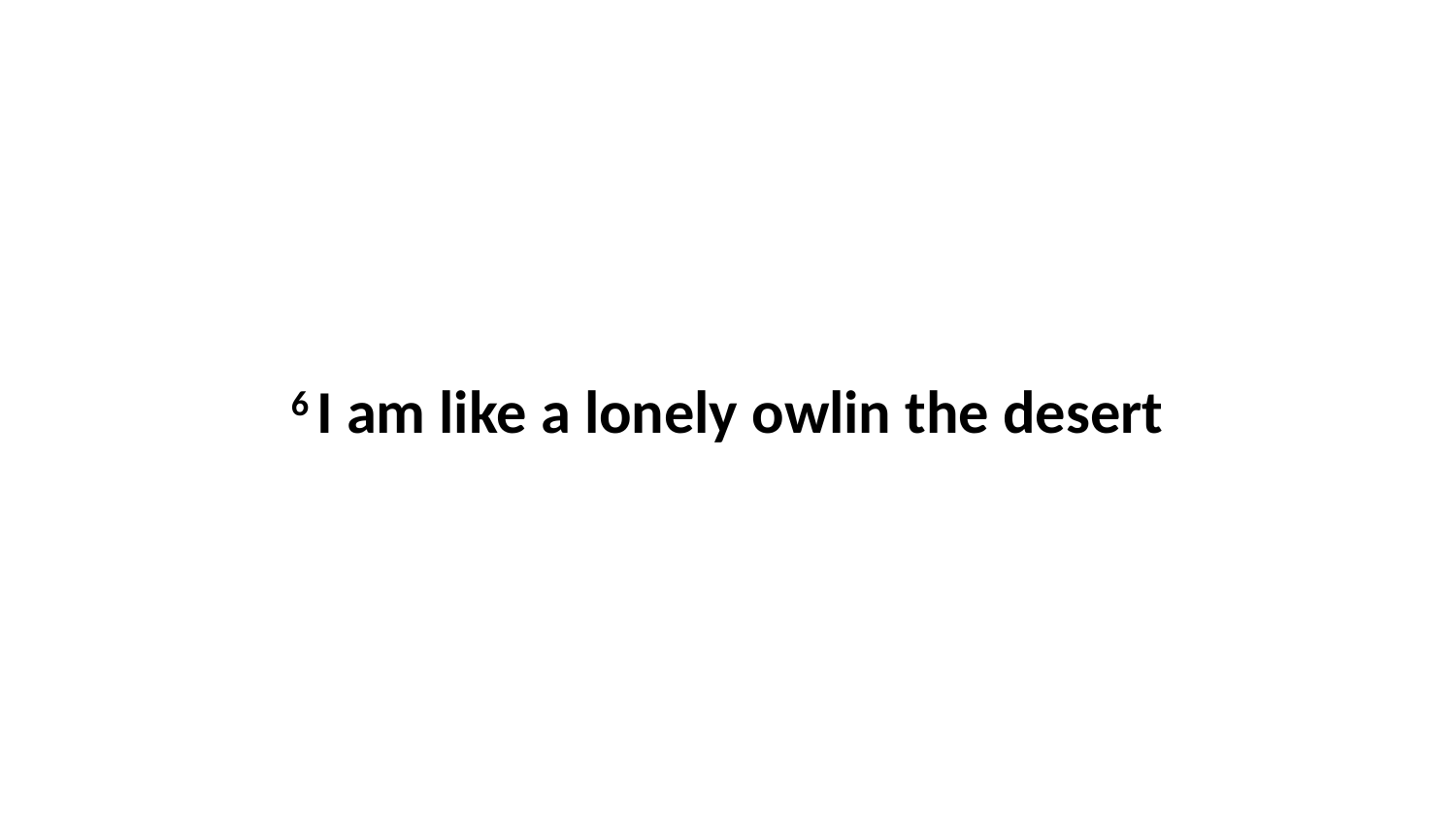

6 I am like a lonely owlin the desert